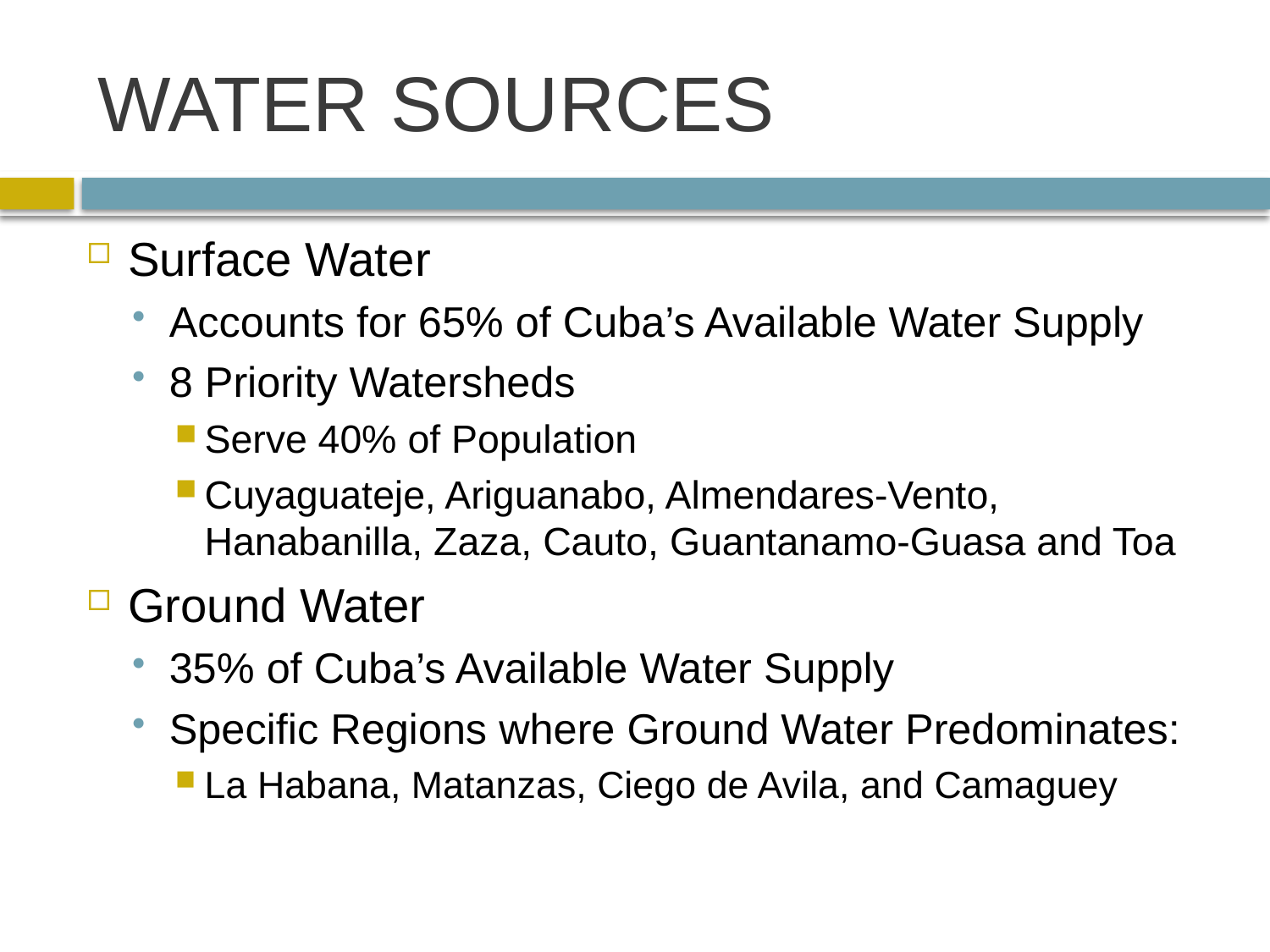

# WATER SOURCES
Surface Water
Accounts for 65% of Cuba’s Available Water Supply
8 Priority Watersheds
Serve 40% of Population
Cuyaguateje, Ariguanabo, Almendares-Vento, Hanabanilla, Zaza, Cauto, Guantanamo-Guasa and Toa
Ground Water
35% of Cuba’s Available Water Supply
Specific Regions where Ground Water Predominates:
La Habana, Matanzas, Ciego de Avila, and Camaguey